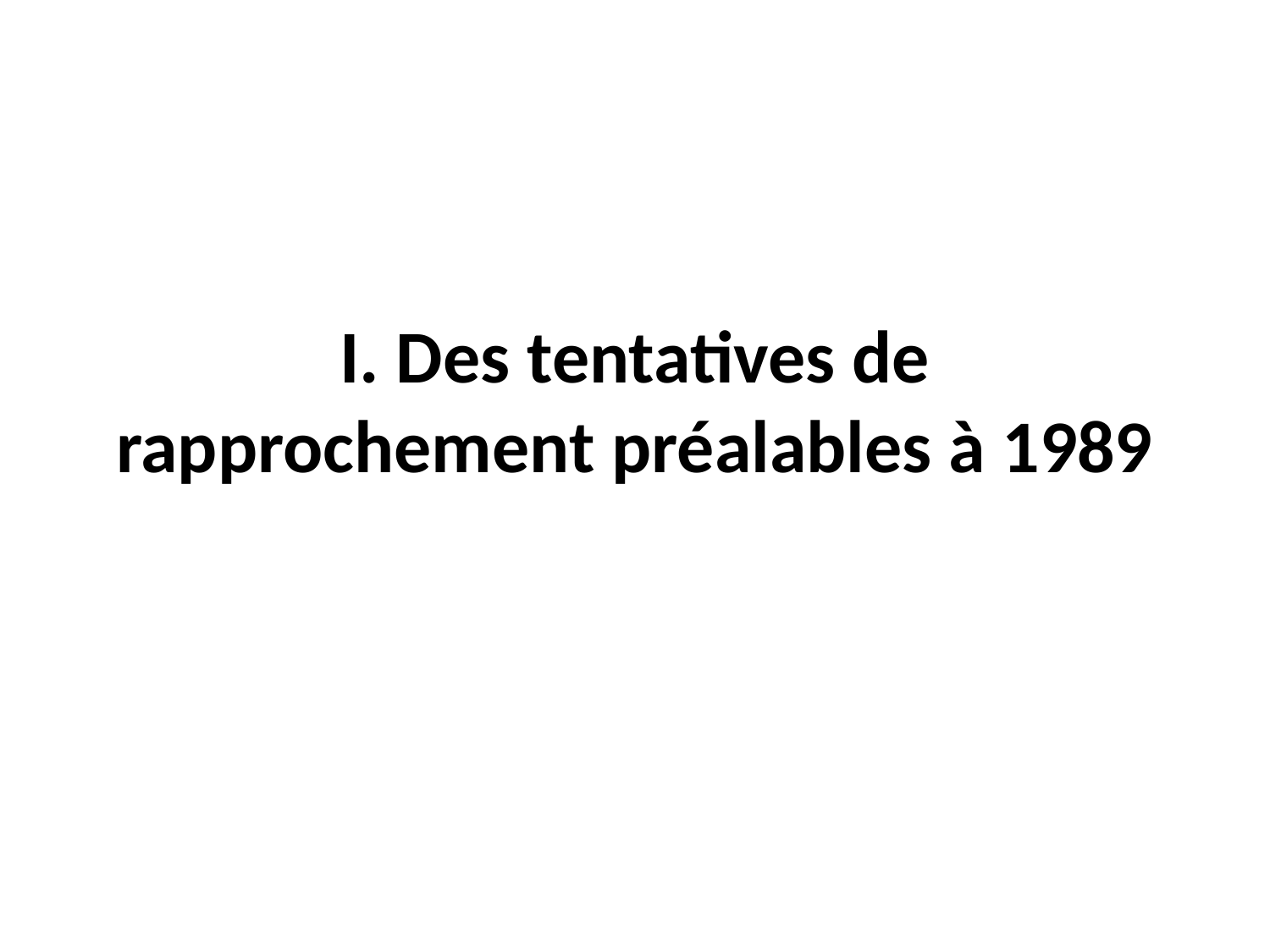

# I. Des tentatives de rapprochement préalables à 1989